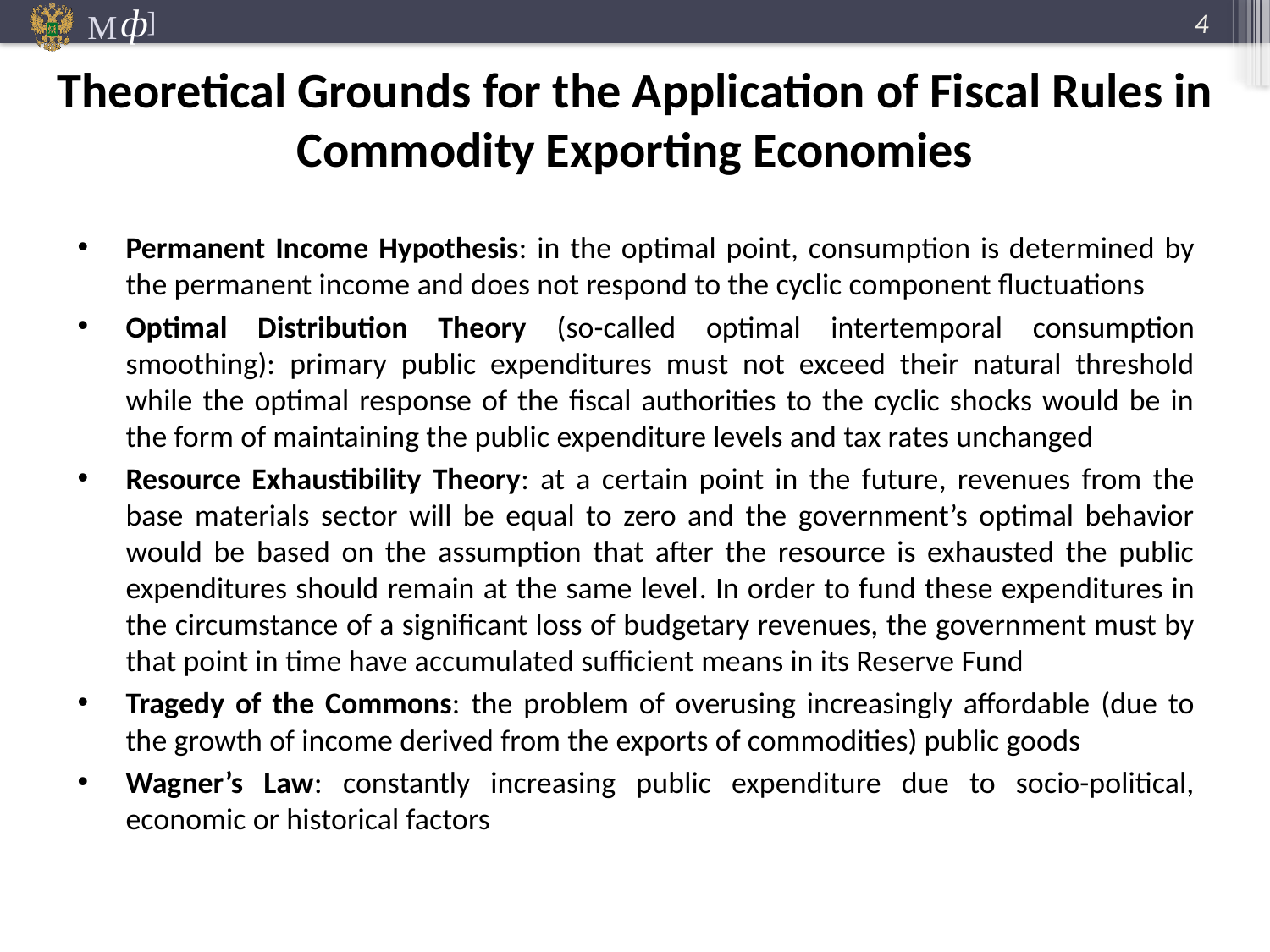

4
Theoretical Grounds for the Application of Fiscal Rules in Commodity Exporting Economies
Permanent Income Hypothesis: in the optimal point, consumption is determined by the permanent income and does not respond to the cyclic component fluctuations
Optimal Distribution Theory (so-called optimal intertemporal consumption smoothing): primary public expenditures must not exceed their natural threshold while the optimal response of the fiscal authorities to the cyclic shocks would be in the form of maintaining the public expenditure levels and tax rates unchanged
Resource Exhaustibility Theory: at a certain point in the future, revenues from the base materials sector will be equal to zero and the government’s optimal behavior would be based on the assumption that after the resource is exhausted the public expenditures should remain at the same level. In order to fund these expenditures in the circumstance of a significant loss of budgetary revenues, the government must by that point in time have accumulated sufficient means in its Reserve Fund
Tragedy of the Commons: the problem of overusing increasingly affordable (due to the growth of income derived from the exports of commodities) public goods
Wagner’s Law: constantly increasing public expenditure due to socio-political, economic or historical factors